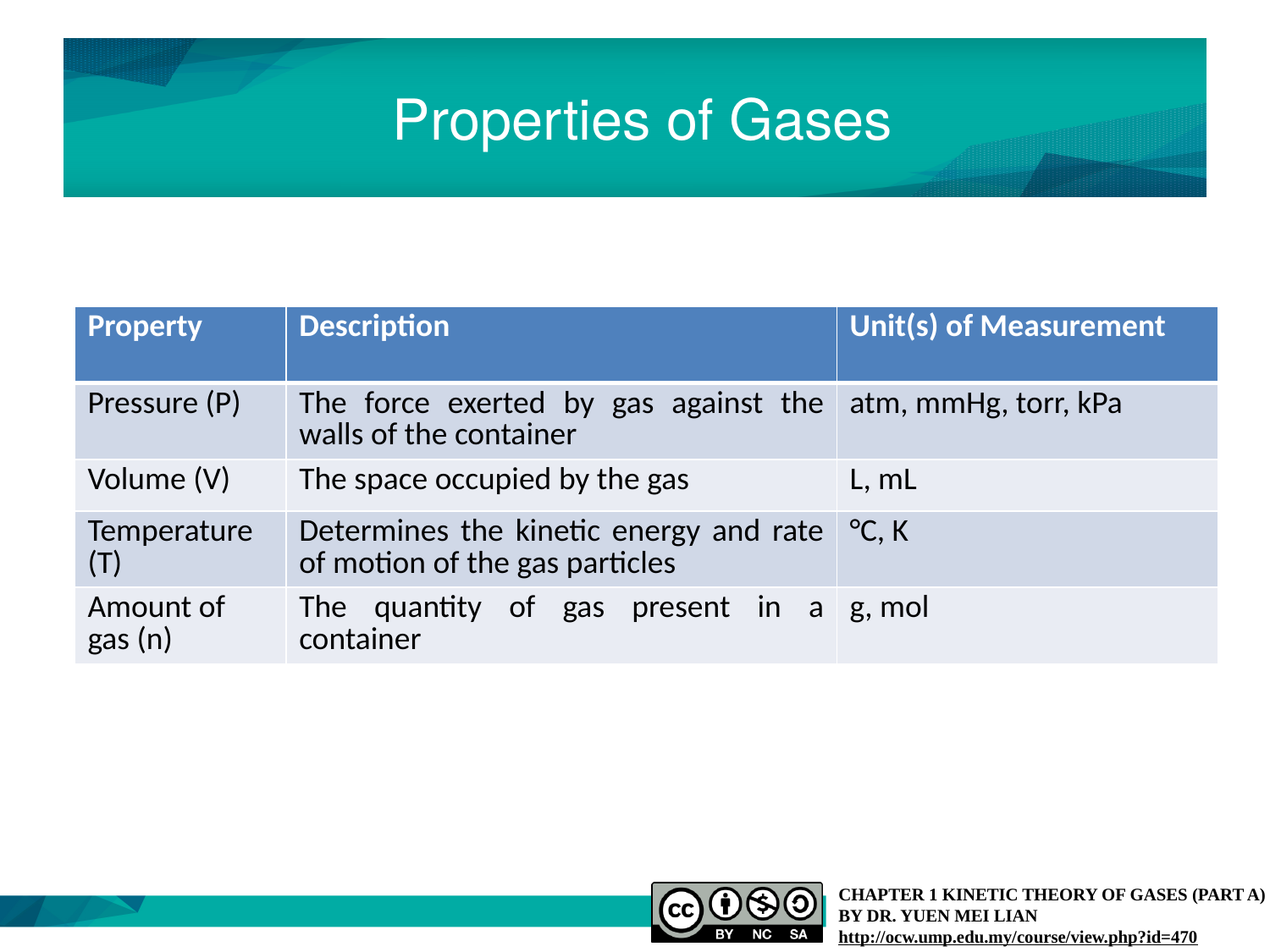

# Properties of Gases
| Property | Description | Unit(s) of Measurement |
| --- | --- | --- |
| Pressure (P) | The force exerted by gas against the walls of the container | atm, mmHg, torr, kPa |
| Volume (V) | The space occupied by the gas | L, mL |
| Temperature (T) | Determines the kinetic energy and rate of motion of the gas particles | °C, K |
| Amount of gas (n) | The quantity of gas present in a container | g, mol |